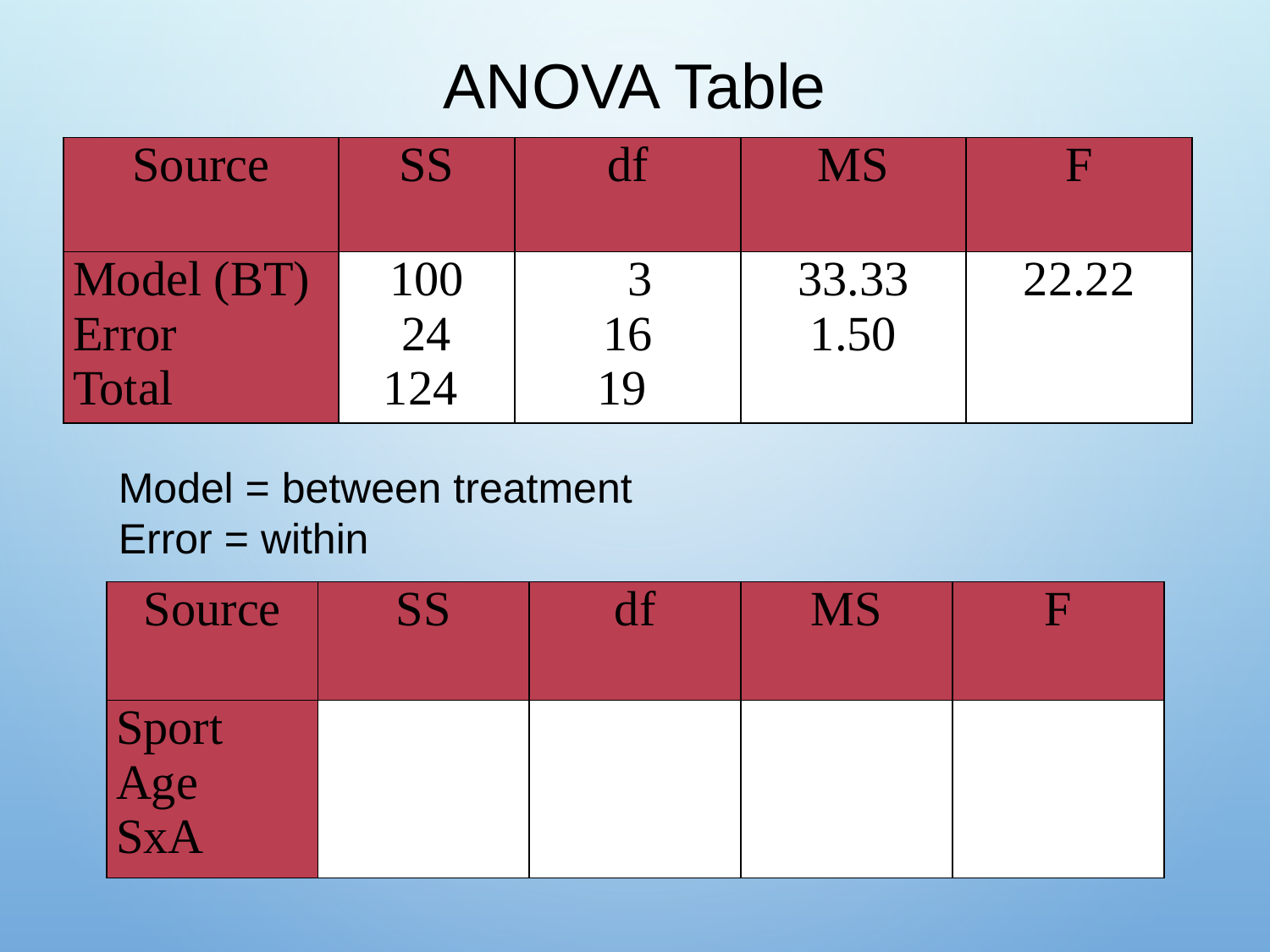

# ANOVA Table
| Source | SS | df | MS | F |
| --- | --- | --- | --- | --- |
| Model (BT) Error Total | 100 24 124 | 3 16 19 | 33.33 1.50 | 22.22 |
Model = between treatment
Error = within
| Source | SS | df | MS | F |
| --- | --- | --- | --- | --- |
| Sport Age SxA |  |  |  |  |